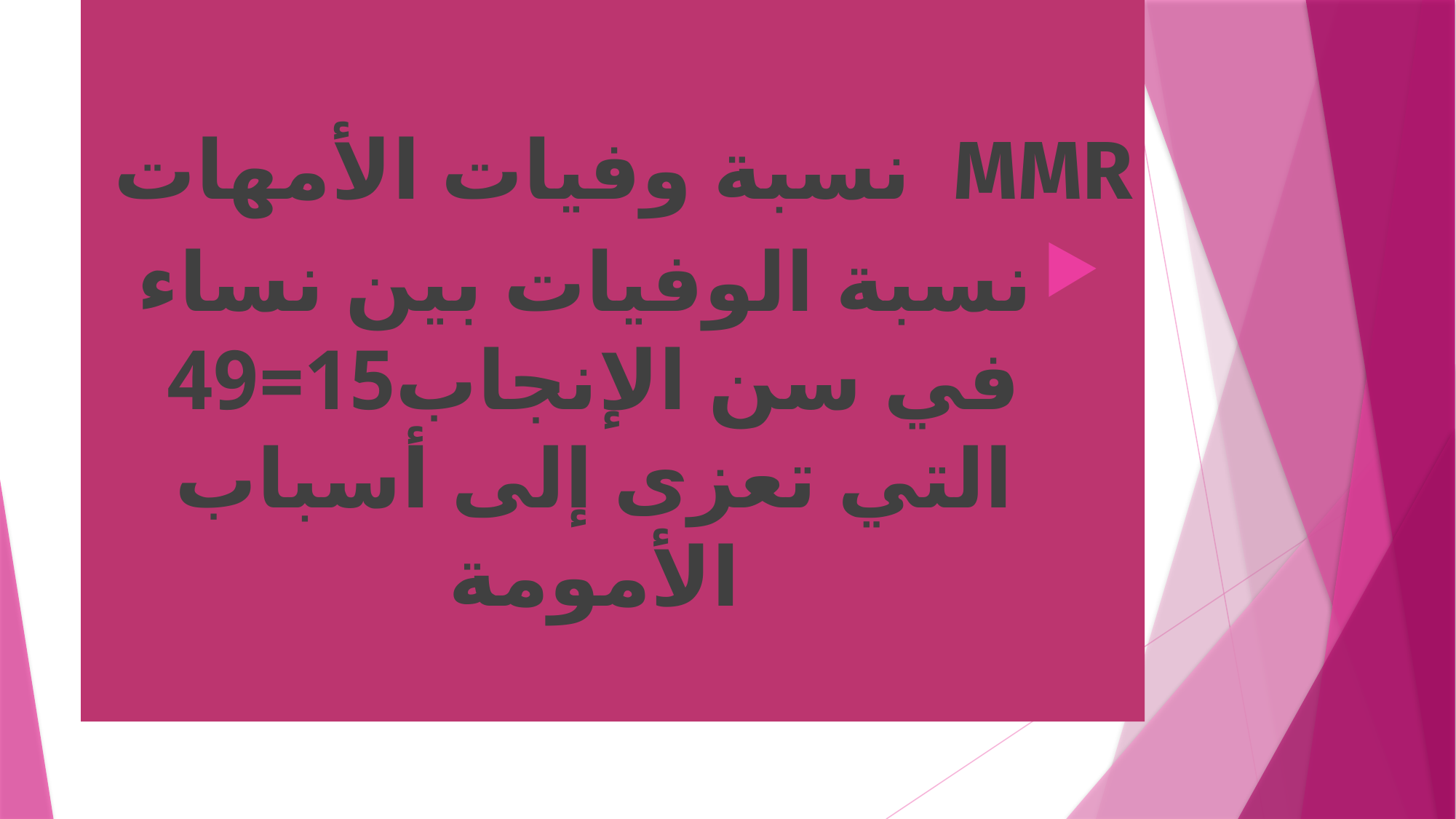

MMR  نسبة وفيات الأمهات
نسبة الوفيات بين نساء في سن الإنجاب15=49 التي تعزى إلى أسباب الأمومة

#